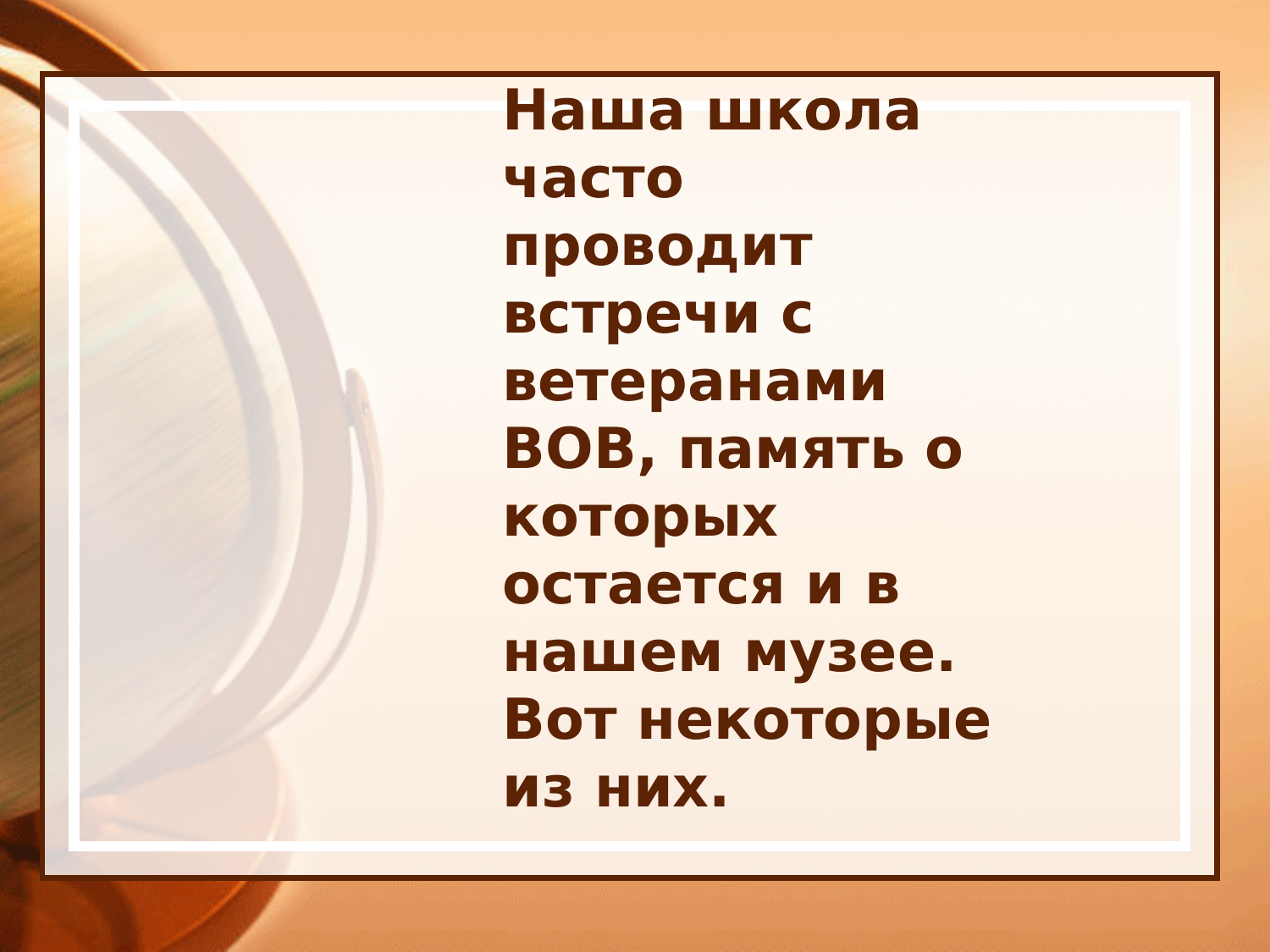

# Наша школа часто проводит встречи с ветеранами ВОВ, память о которых остается и в нашем музее. Вот некоторые из них.